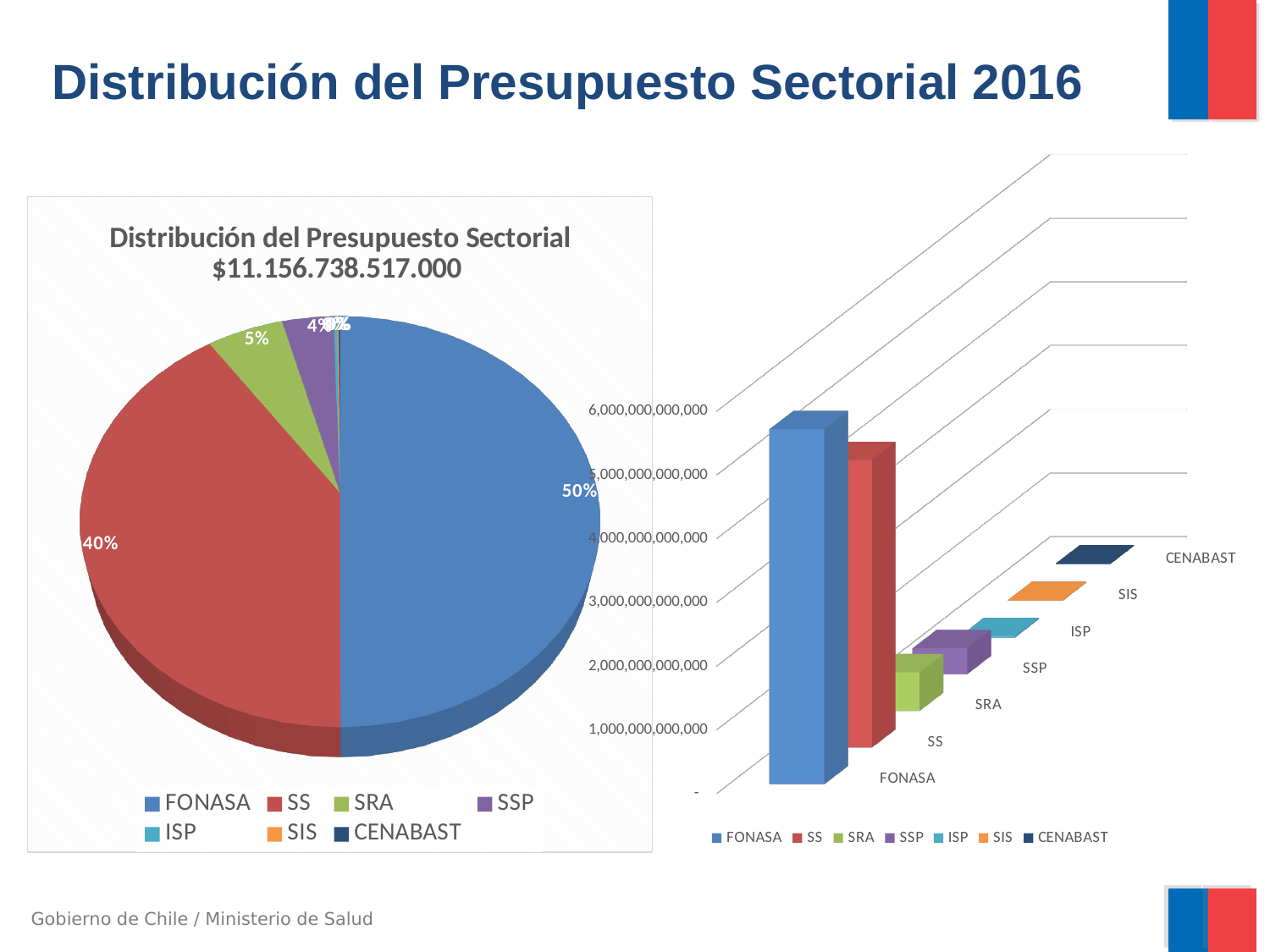

Distribución del Presupuesto Sectorial 2016

[unsupported chart]

[unsupported chart]